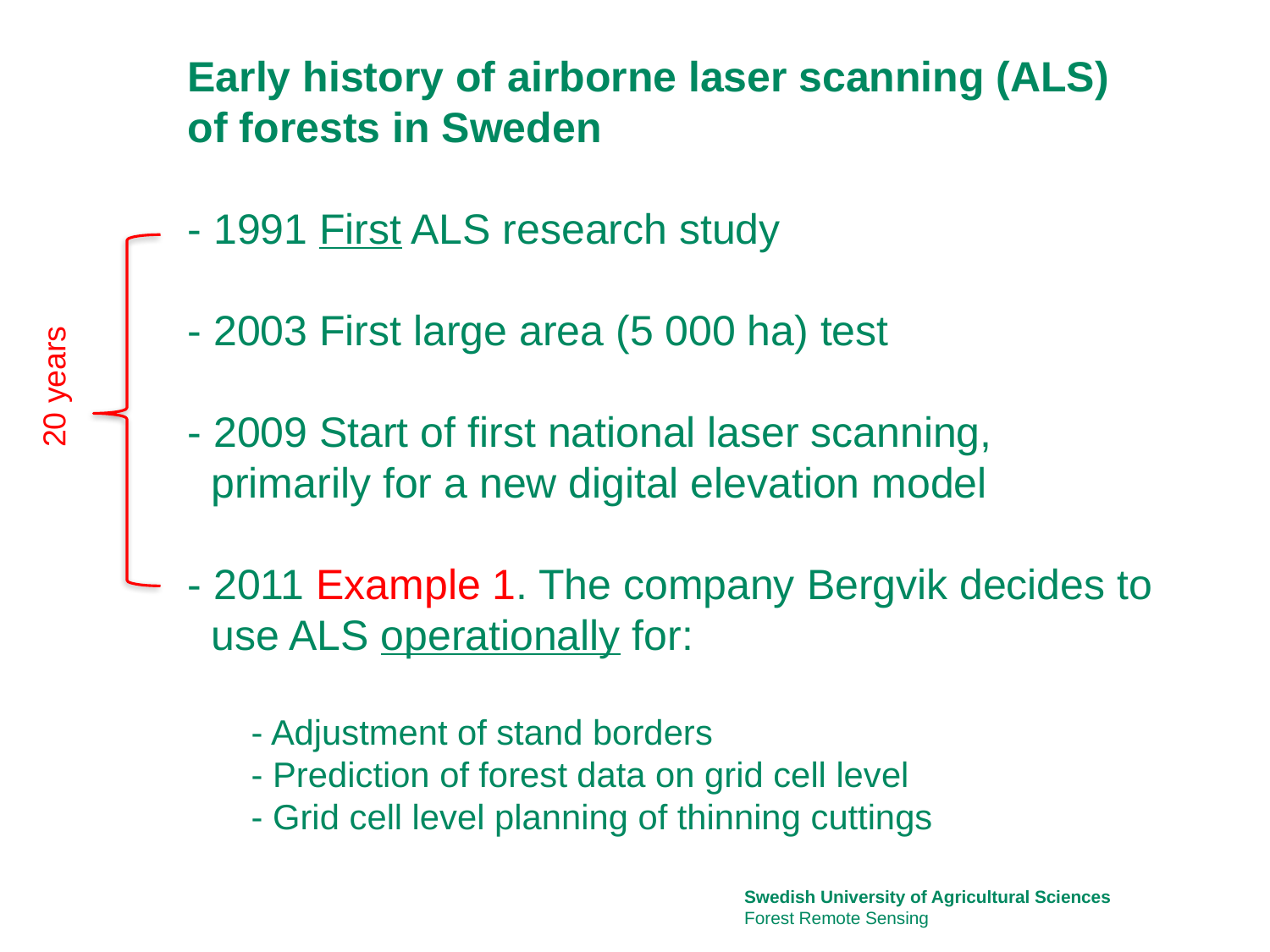

Early history of airborne laser scanning (ALS)
of forests in Sweden

- 1991 First ALS research study

- 2003 First large area (5 000 ha) test

- 2009 Start of first national laser scanning,
  primarily for a new digital elevation model

- 2011 Example 1. The company Bergvik decides to
  use ALS operationally for:

- Adjustment of stand borders
- Prediction of forest data on grid cell level
- Grid cell level planning of thinning cuttings

20 years